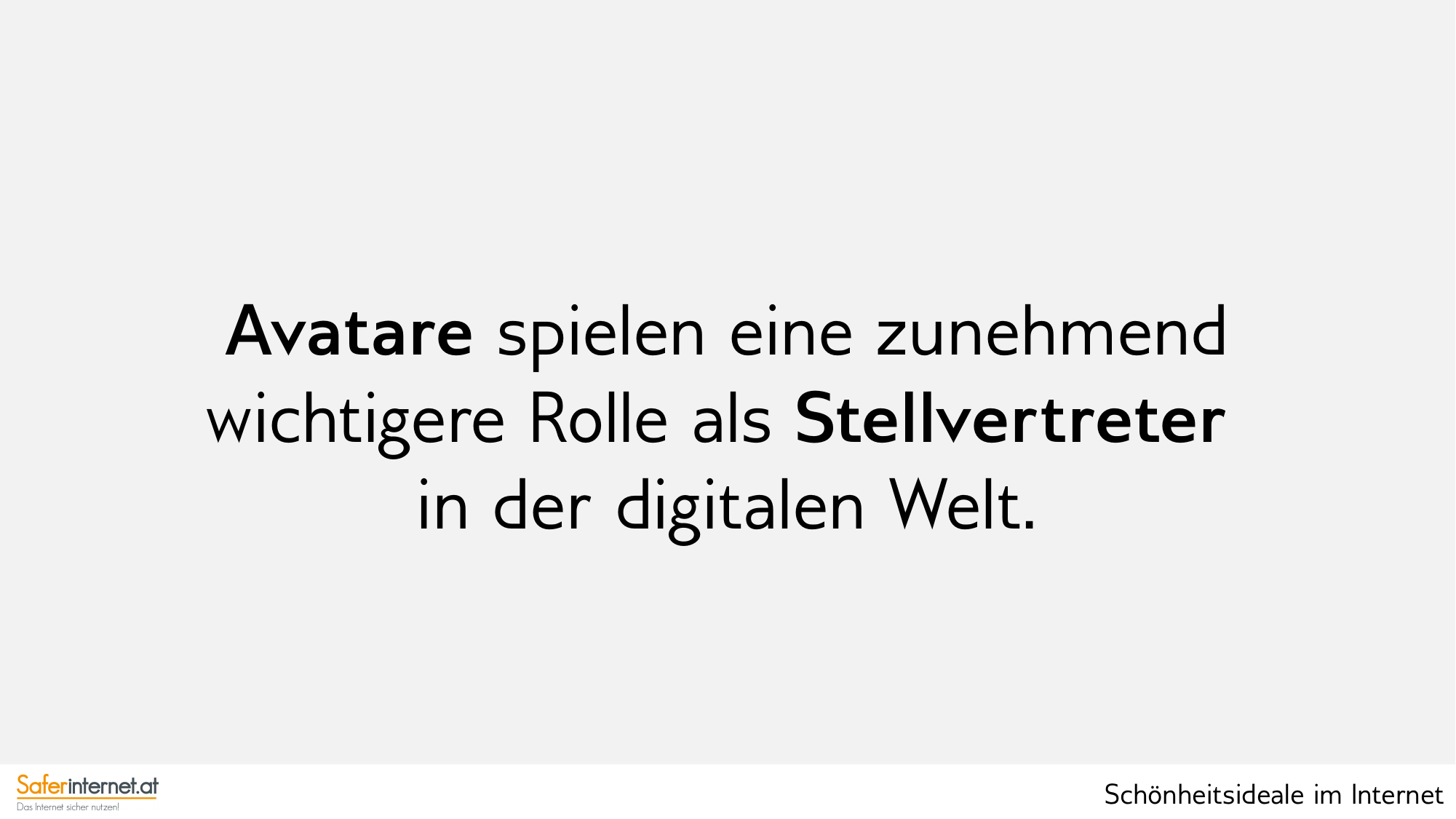

Avatare spielen eine zunehmend wichtigere Rolle als Stellvertreter
in der digitalen Welt.
Schönheitsideale im Internet